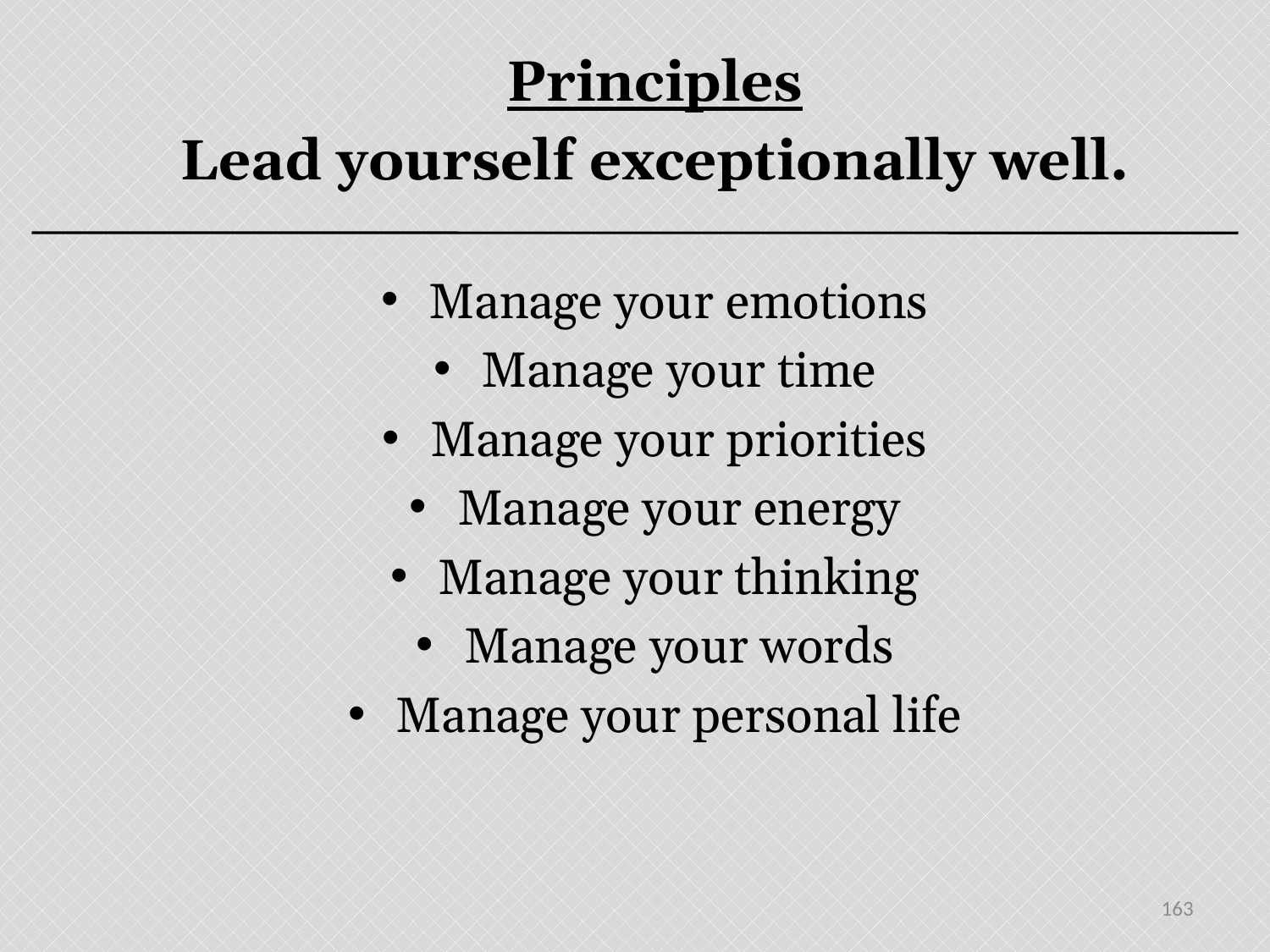

Principles
Lead yourself exceptionally well.
Manage your emotions
Manage your time
Manage your priorities
Manage your energy
Manage your thinking
Manage your words
Manage your personal life
#
163